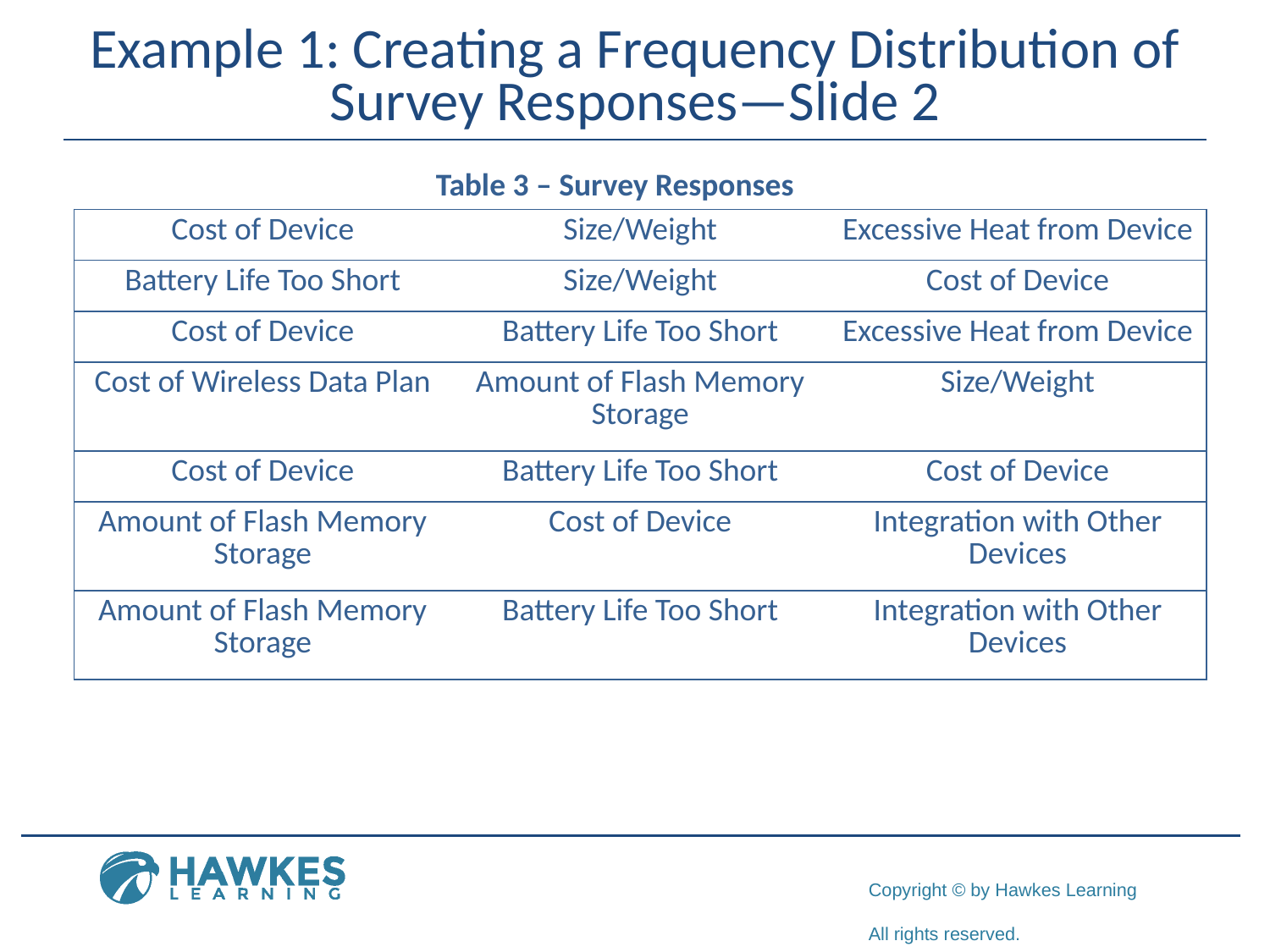

# Example 1: Creating a Frequency Distribution of Survey Responses—Slide 2
Table 3 – Survey Responses
| Cost of Device | Size/Weight | Excessive Heat from Device |
| --- | --- | --- |
| Battery Life Too Short | Size/Weight | Cost of Device |
| Cost of Device | Battery Life Too Short | Excessive Heat from Device |
| Cost of Wireless Data Plan | Amount of Flash Memory Storage | Size/Weight |
| Cost of Device | Battery Life Too Short | Cost of Device |
| Amount of Flash Memory Storage | Cost of Device | Integration with Other Devices |
| Amount of Flash Memory Storage | Battery Life Too Short | Integration with Other Devices |